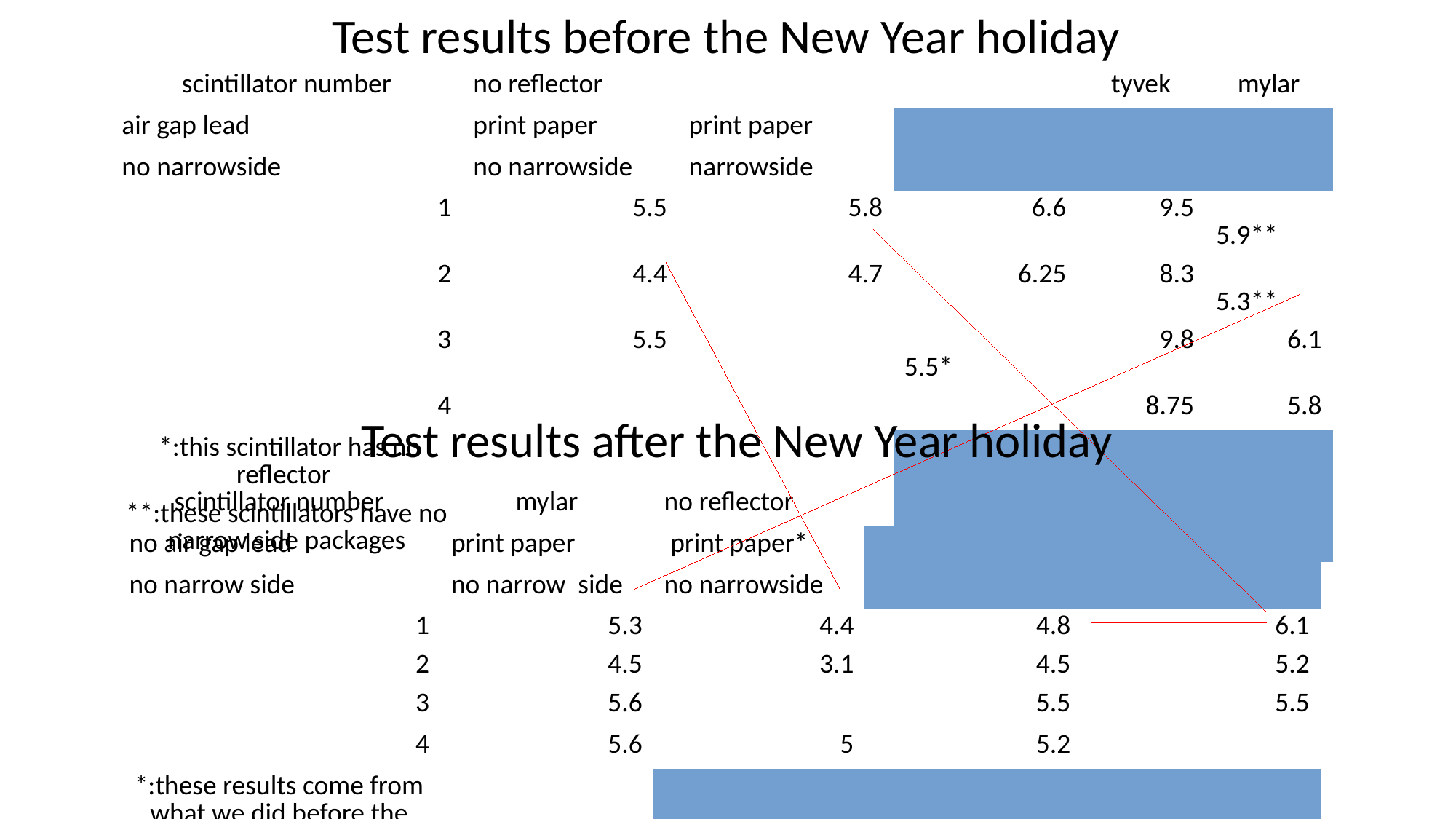

Test results before the New Year holiday
| scintillator number | no reflector |  |  | tyvek | mylar |
| --- | --- | --- | --- | --- | --- |
| air gap lead | print paper | print paper |
| no narrowside | no narrowside | narrowside |
| 1 | 5.5 | 5.8 | 6.6 | 9.5 | 5.9\*\* |
| 2 | 4.4 | 4.7 | 6.25 | 8.3 | 5.3\*\* |
| 3 | 5.5 |  | 5.5\* | 9.8 | 6.1 |
| 4 |  |  |  | 8.75 | 5.8 |
| \*:this scintillator has no reflector |  |  |
| \*\*:these scintillators have no narrow side packages |  |  |

Test results after the New Year holiday
| scintillator number | mylar | no reflector |  |  |
| --- | --- | --- | --- | --- |
| no air gap lead | print paper | print paper\* |
| no narrow side | no narrow side | no narrowside |
| 1 | 5.3 | 4.4 | 4.8 | 6.1 |
| 2 | 4.5 | 3.1 | 4.5 | 5.2 |
| 3 | 5.6 |  | 5.5 | 5.5 |
| 4 | 5.6 | 5 | 5.2 |  |
| \*:these results come from what we did before the New Year holiday |  |